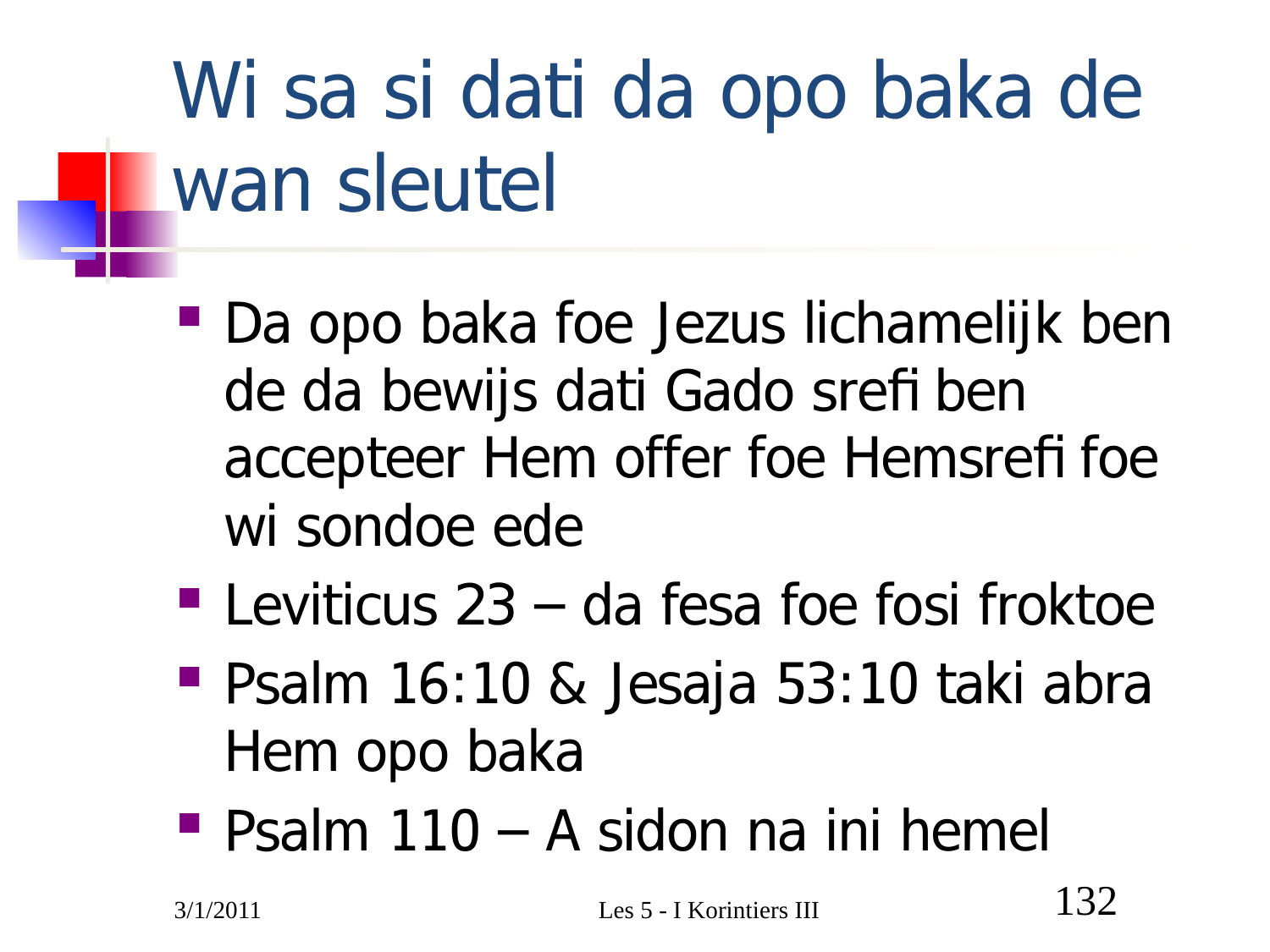

# Wi sa si dati da opo baka de wan sleutel
Da opo baka foe Jezus lichamelijk ben de da bewijs dati Gado srefi ben accepteer Hem offer foe Hemsrefi foe wi sondoe ede
Leviticus 23 – da fesa foe fosi froktoe
Psalm 16:10 & Jesaja 53:10 taki abra Hem opo baka
Psalm 110 – A sidon na ini hemel
3/1/2011
Les 5 - I Korintiers III
132